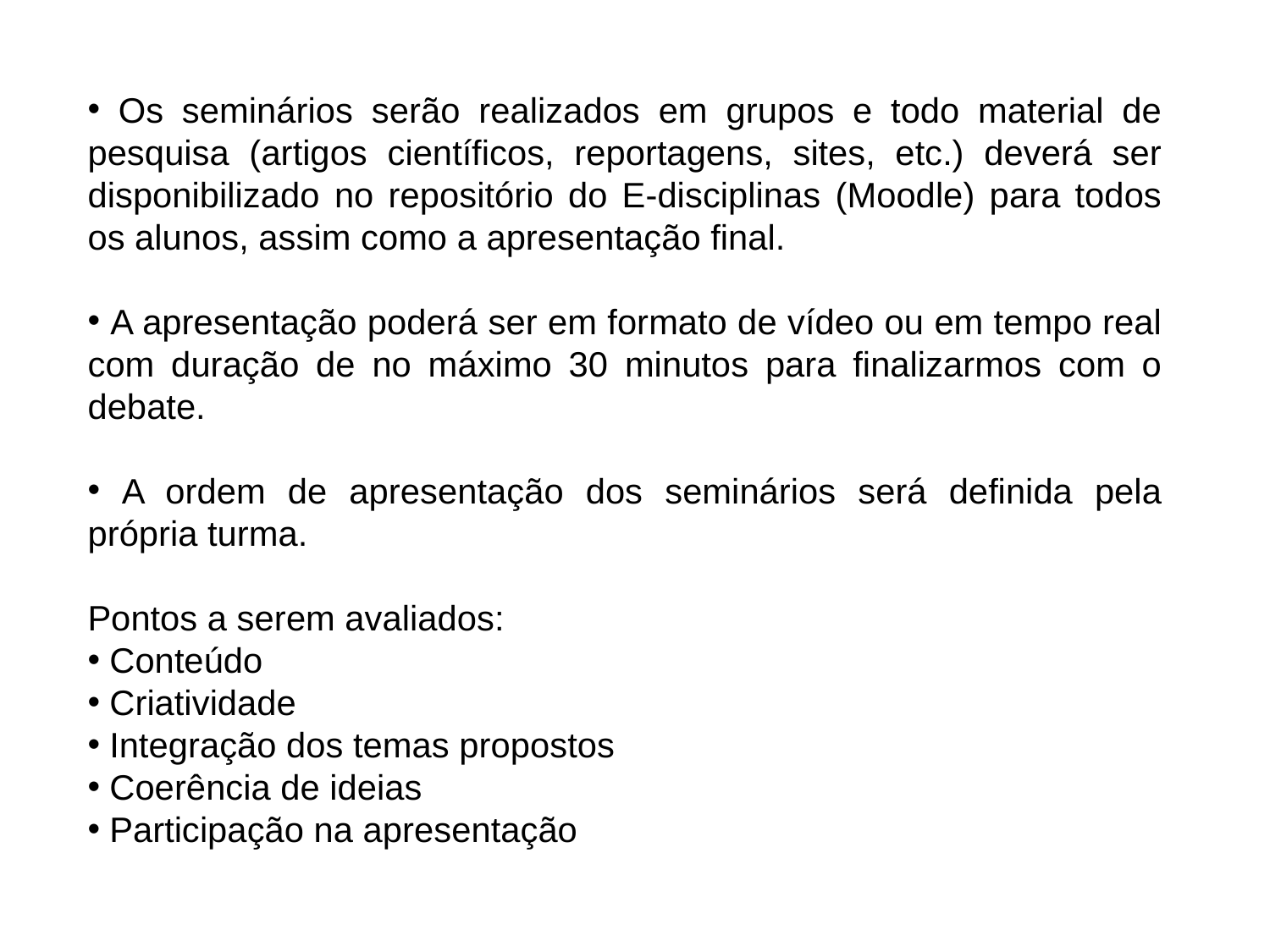

Os seminários serão realizados em grupos e todo material de pesquisa (artigos científicos, reportagens, sites, etc.) deverá ser disponibilizado no repositório do E-disciplinas (Moodle) para todos os alunos, assim como a apresentação final.

 A apresentação poderá ser em formato de vídeo ou em tempo real com duração de no máximo 30 minutos para finalizarmos com o debate.

 A ordem de apresentação dos seminários será definida pela própria turma.

Pontos a serem avaliados:
 Conteúdo
 Criatividade
 Integração dos temas propostos
 Coerência de ideias
 Participação na apresentação